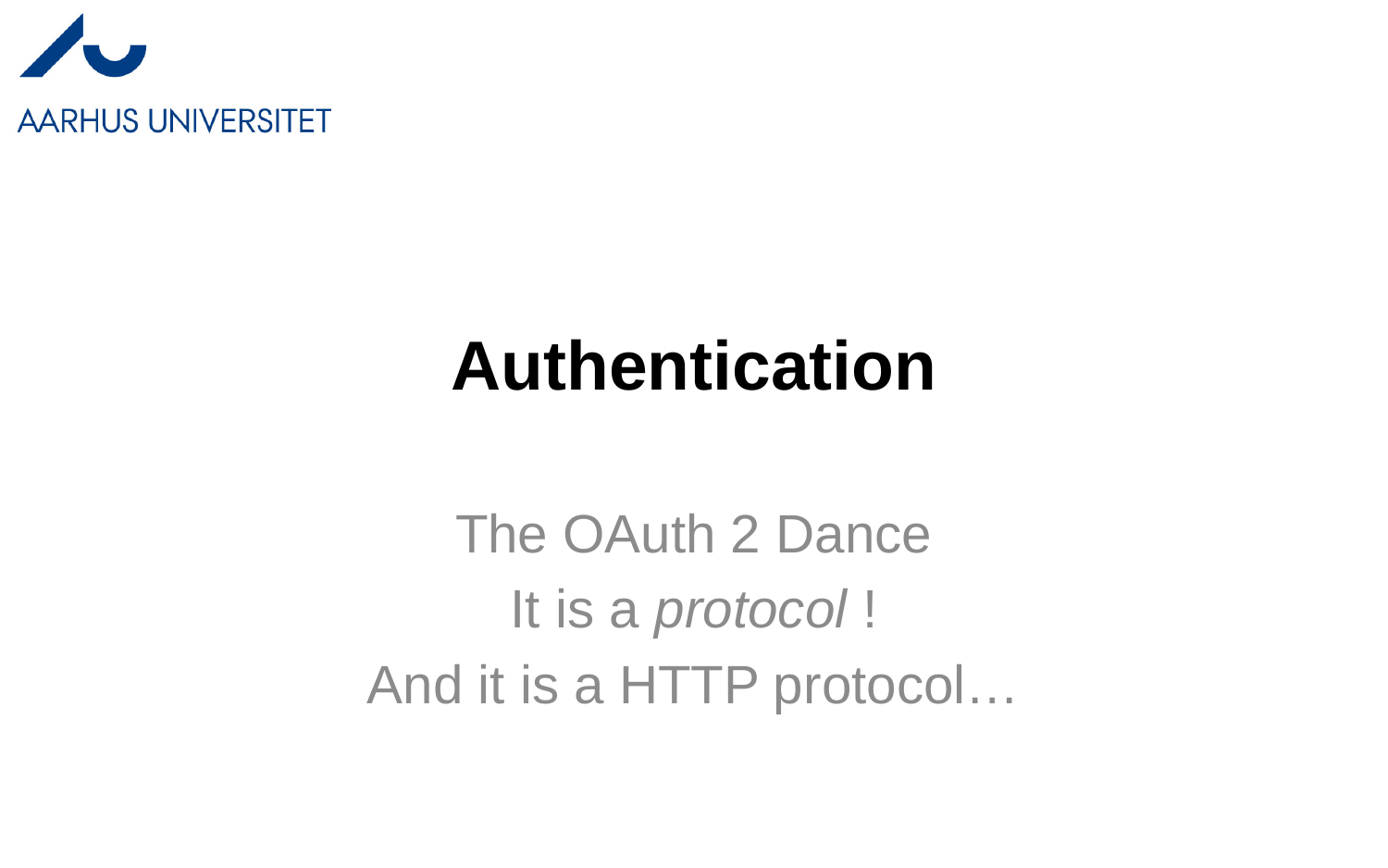

# Authentication
The OAuth 2 Dance
It is a protocol !
And it is a HTTP protocol…